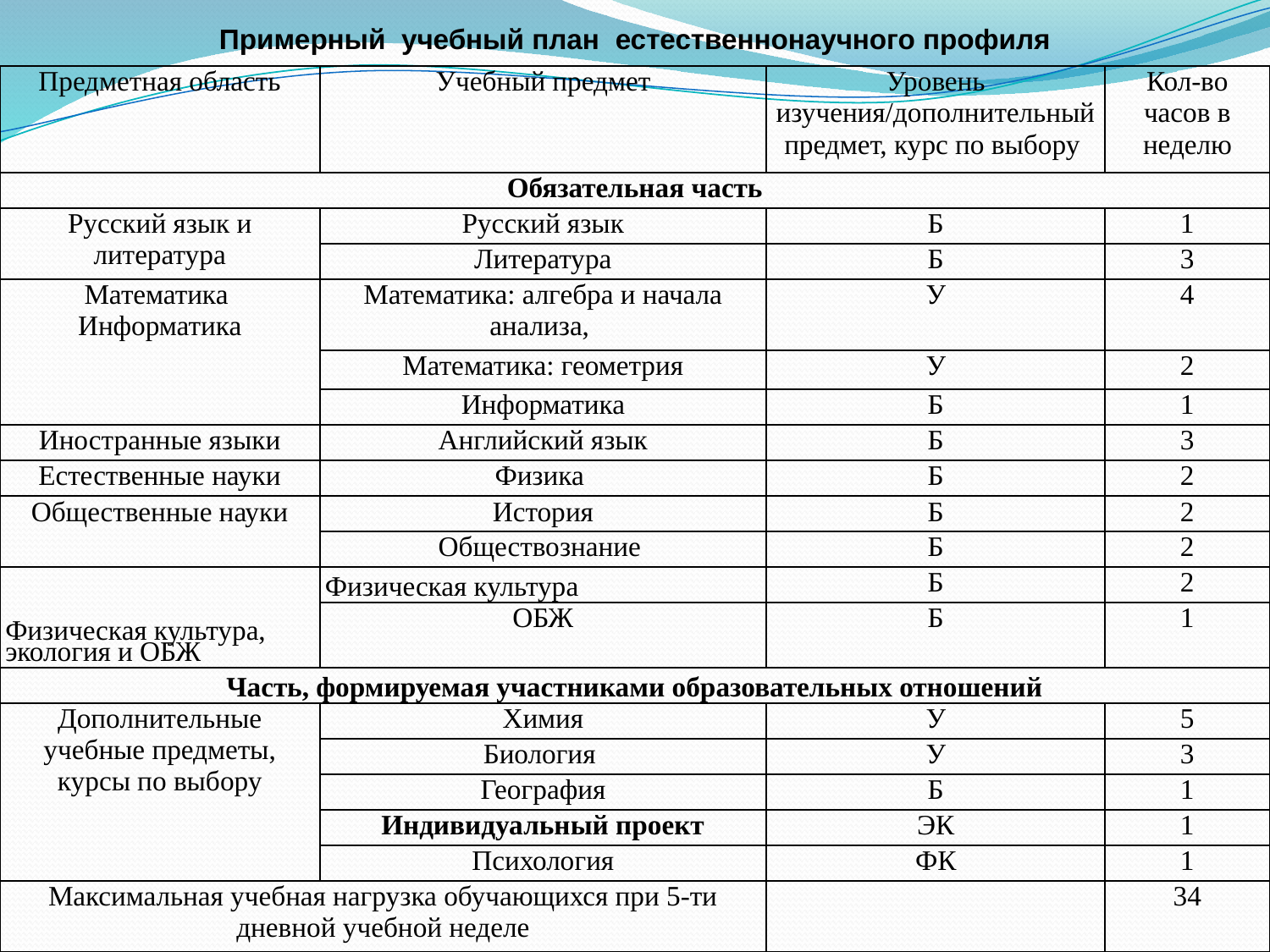

Примерный  учебный план  естественнонаучного профиля
| Предметная область | Учебный предмет | Уровень изучения/дополнительный предмет, курс по выбору | Кол-во часов в неделю |
| --- | --- | --- | --- |
| Обязательная часть |  |  |  |
| Русский язык и литература | Русский язык | Б | 1 |
|  | Литература | Б | 3 |
| Математика Информатика | Математика: алгебра и начала анализа, | У | 4 |
|  | Математика: геометрия | У | 2 |
|  | Информатика | Б | 1 |
| Иностранные языки | Английский язык | Б | 3 |
| Естественные науки | Физика | Б | 2 |
| Общественные науки | История | Б | 2 |
|  | Обществознание | Б | 2 |
| Физическая культура, экология и ОБЖ | Физическая культура | Б | 2 |
|  | ОБЖ | Б | 1 |
| Часть, формируемая участниками образовательных отношений |  |  |  |
| Дополнительные учебные предметы, курсы по выбору | Химия | У | 5 |
|  | Биология | У | 3 |
|  | География | Б | 1 |
|  | Индивидуальный проект | ЭК | 1 |
|  | Психология | ФК | 1 |
| Максимальная учебная нагрузка обучающихся при 5-ти дневной учебной неделе |  |  | 34 |